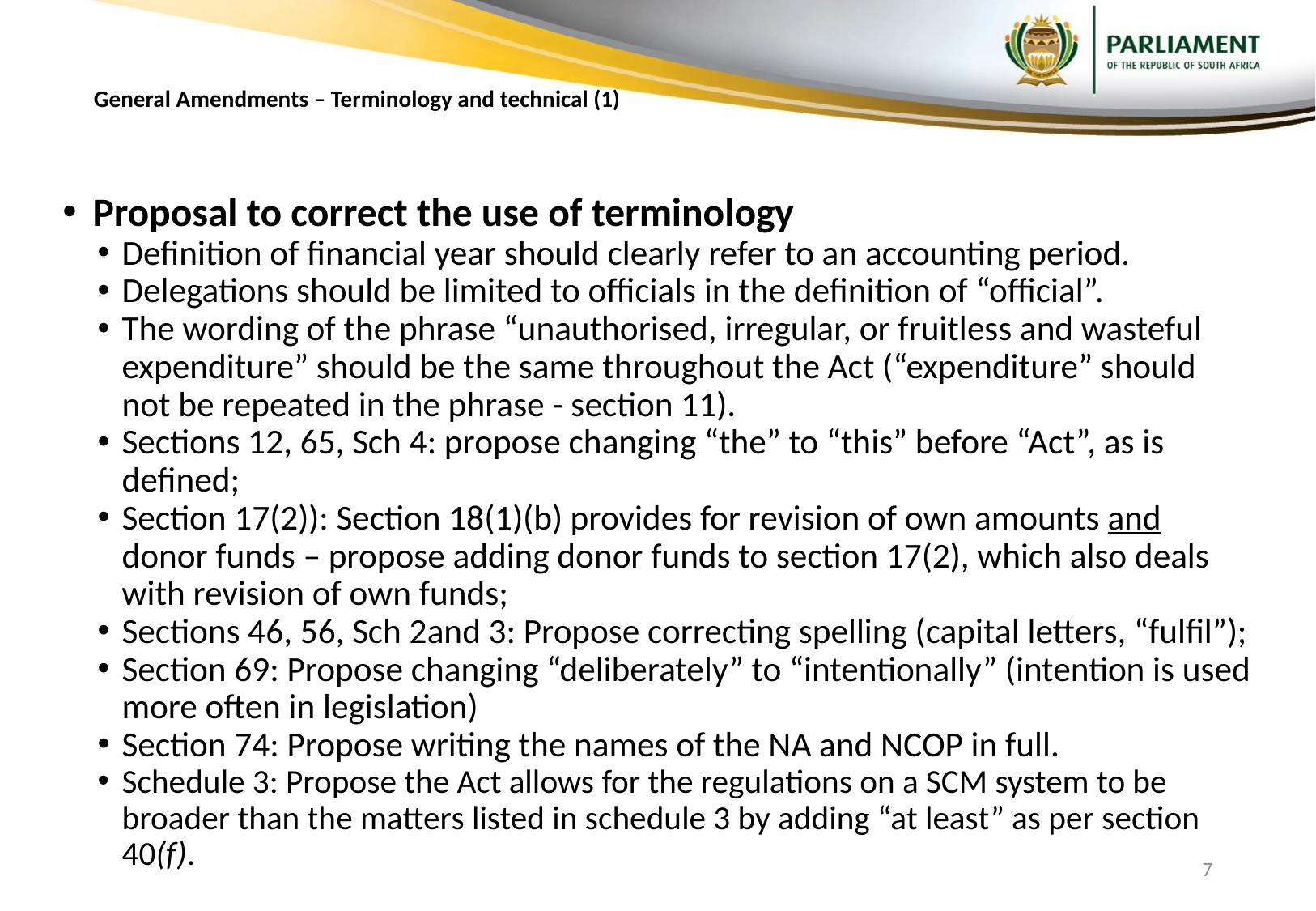

# General Amendments – Terminology and technical (1)
Proposal to correct the use of terminology
Definition of financial year should clearly refer to an accounting period.
Delegations should be limited to officials in the definition of “official”.
The wording of the phrase “unauthorised, irregular, or fruitless and wasteful expenditure” should be the same throughout the Act (“expenditure” should not be repeated in the phrase - section 11).
Sections 12, 65, Sch 4: propose changing “the” to “this” before “Act”, as is defined;
Section 17(2)): Section 18(1)(b) provides for revision of own amounts and donor funds – propose adding donor funds to section 17(2), which also deals with revision of own funds;
Sections 46, 56, Sch 2and 3: Propose correcting spelling (capital letters, “fulfil”);
Section 69: Propose changing “deliberately” to “intentionally” (intention is used more often in legislation)
Section 74: Propose writing the names of the NA and NCOP in full.
Schedule 3: Propose the Act allows for the regulations on a SCM system to be broader than the matters listed in schedule 3 by adding “at least” as per section 40(f).
7